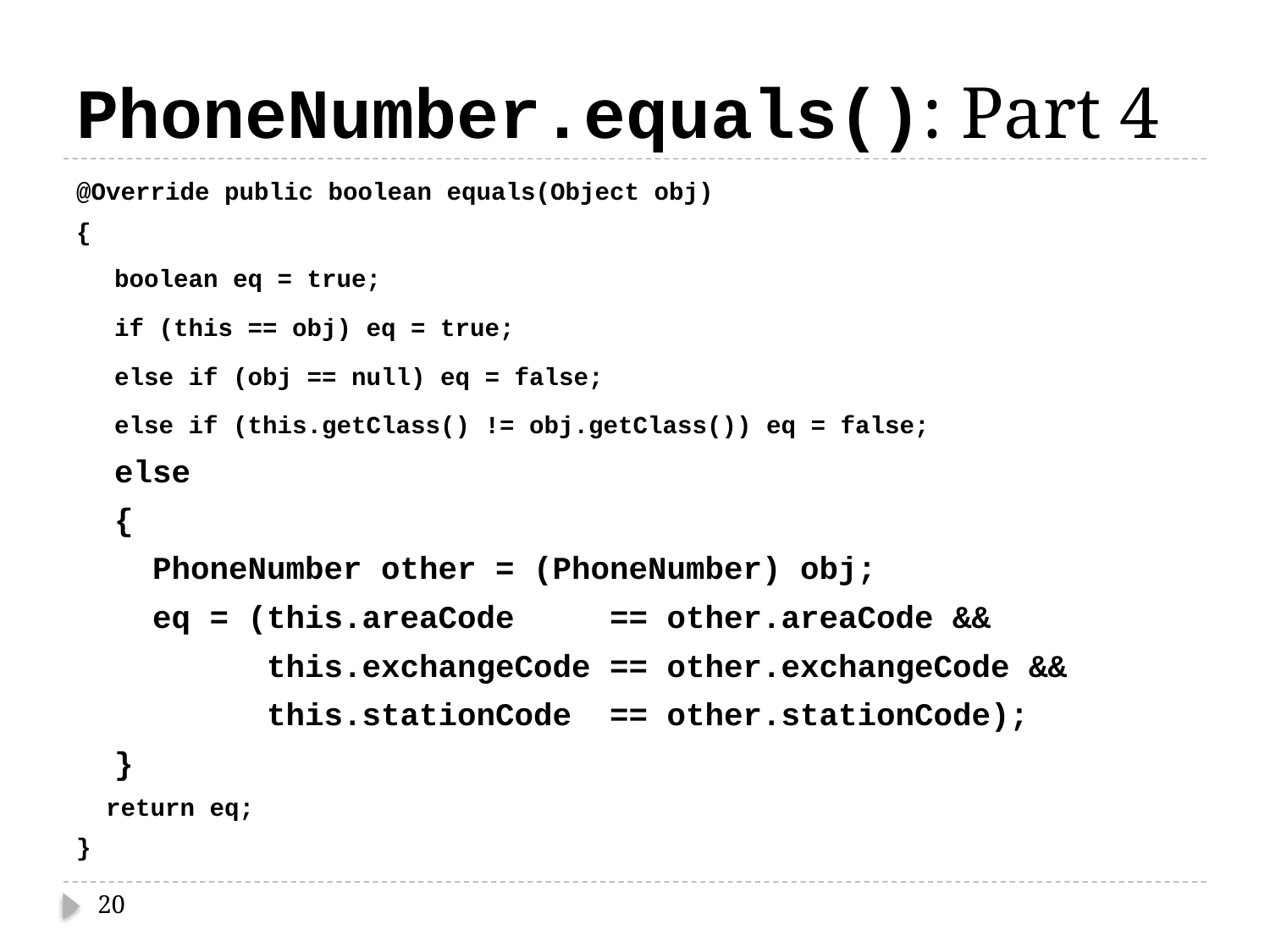

# PhoneNumber.equals(): Part 4
@Override public boolean equals(Object obj)
{
  boolean eq = true;
  if (this == obj) eq = true;
  else if (obj == null) eq = false;
  else if (this.getClass() != obj.getClass()) eq = false;
  else
  {
    PhoneNumber other = (PhoneNumber) obj;
    eq = (this.areaCode     == other.areaCode &&
          this.exchangeCode == other.exchangeCode &&
          this.stationCode  == other.stationCode);
  }
  return eq;
}
20